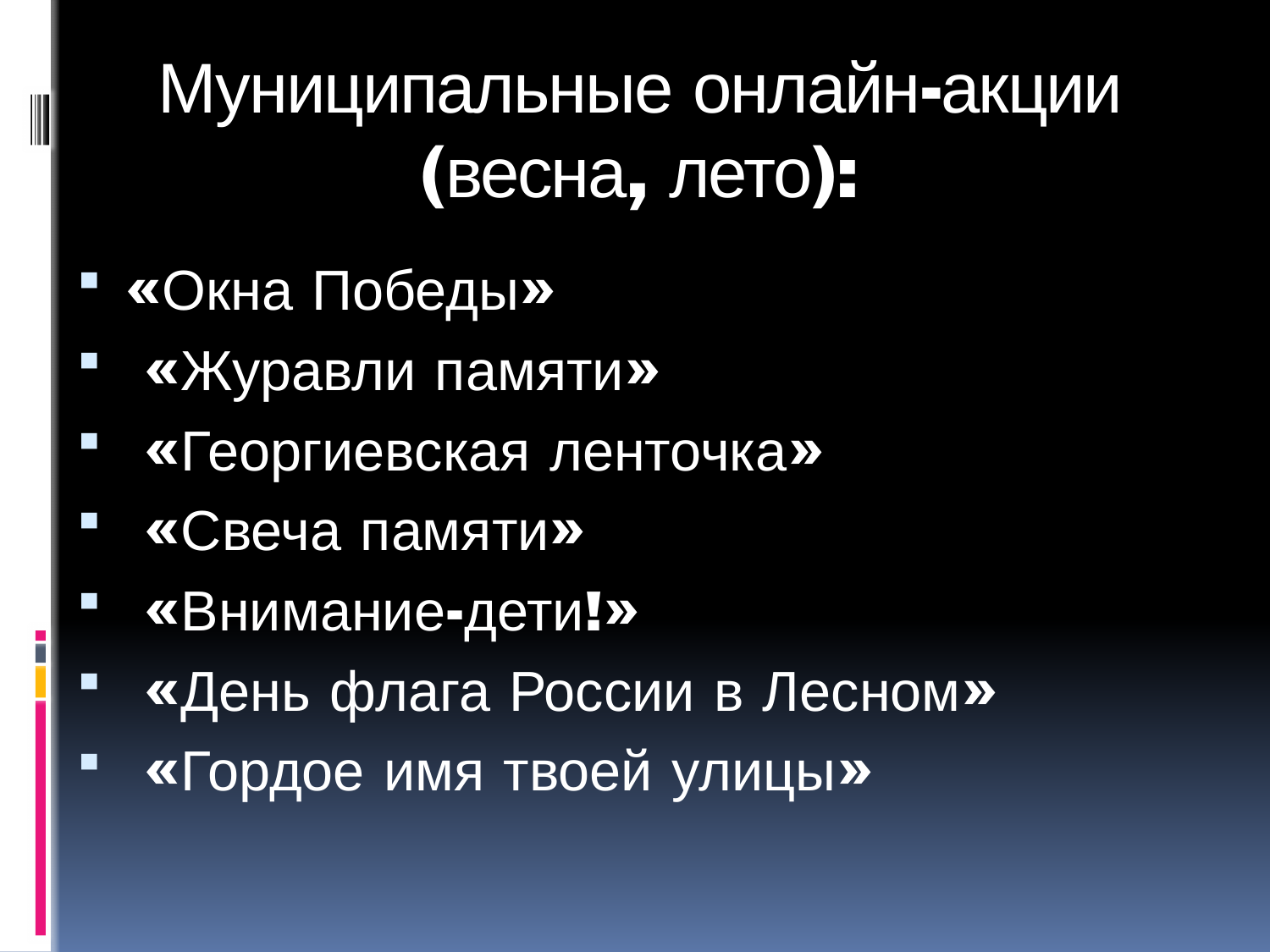

# Муниципальные онлайн-акции (весна, лето):
«Окна Победы»
 «Журавли памяти»
 «Георгиевская ленточка»
 «Свеча памяти»
 «Внимание-дети!»
 «День флага России в Лесном»
 «Гордое имя твоей улицы»